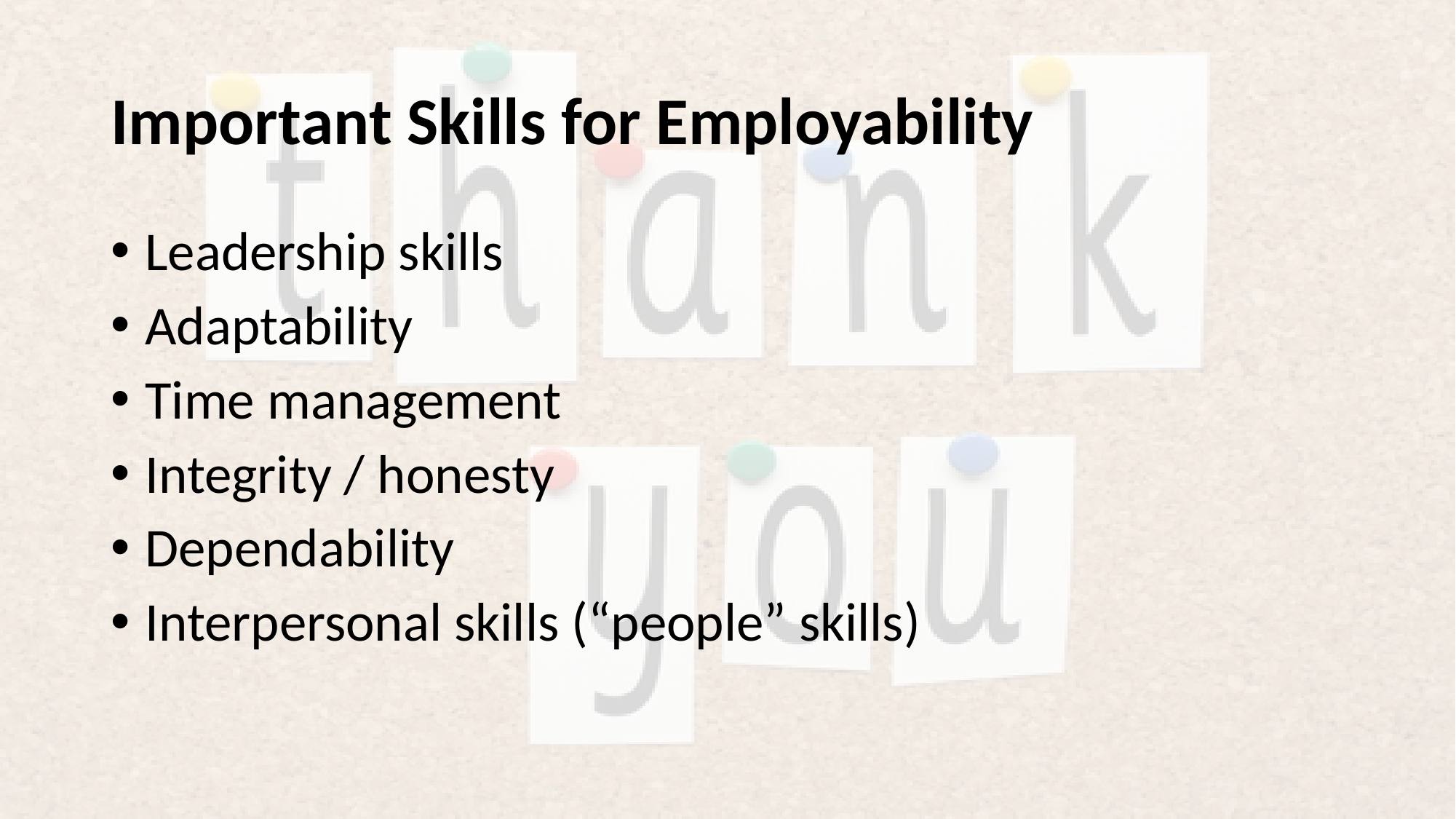

# Important Skills for Employability
Leadership skills
Adaptability
Time management
Integrity / honesty
Dependability
Interpersonal skills (“people” skills)